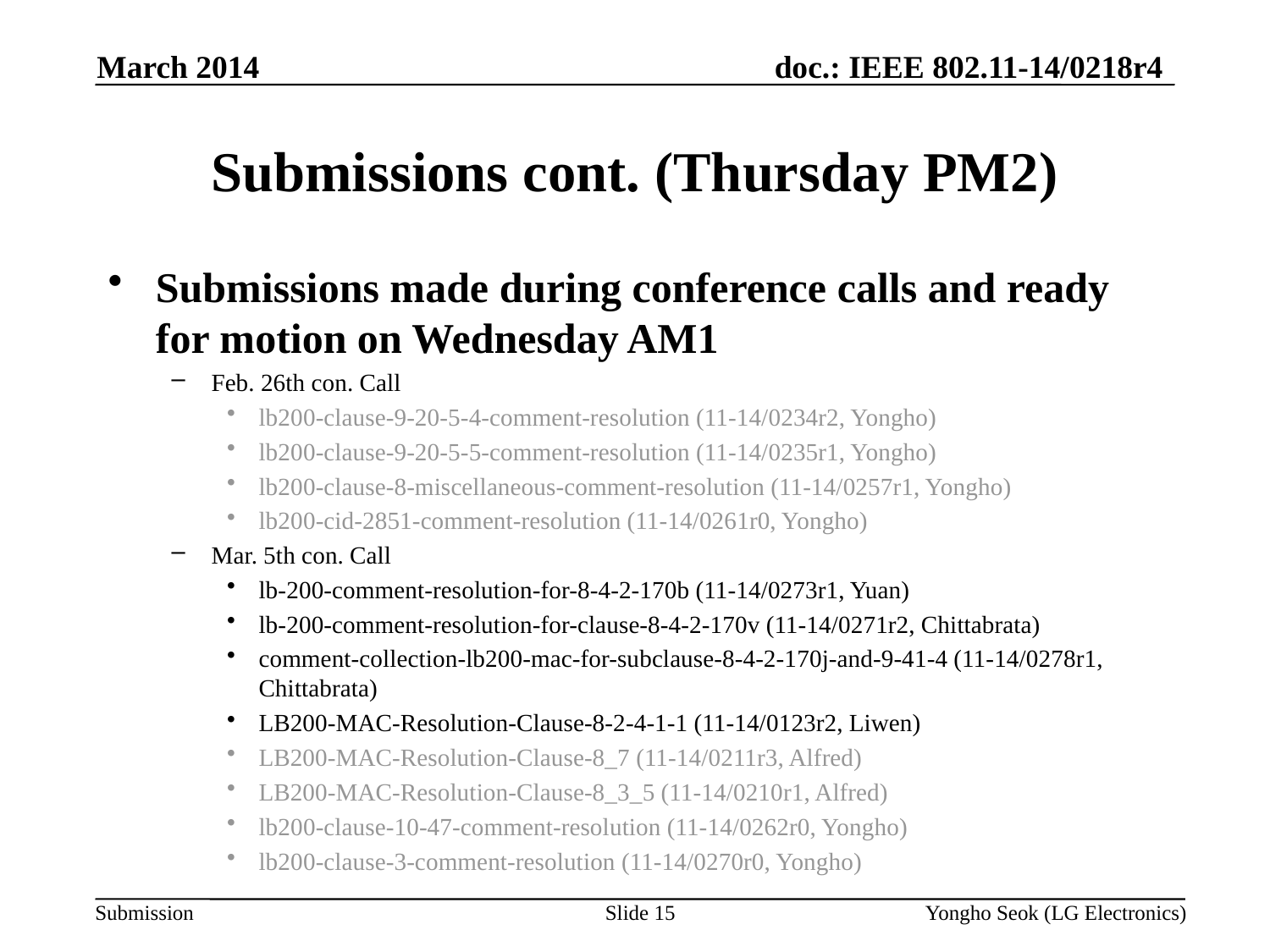

March 2014
# Submissions cont. (Thursday PM2)
Submissions made during conference calls and ready for motion on Wednesday AM1
Feb. 26th con. Call
lb200-clause-9-20-5-4-comment-resolution (11-14/0234r2, Yongho)
lb200-clause-9-20-5-5-comment-resolution (11-14/0235r1, Yongho)
lb200-clause-8-miscellaneous-comment-resolution (11-14/0257r1, Yongho)
lb200-cid-2851-comment-resolution (11-14/0261r0, Yongho)
Mar. 5th con. Call
lb-200-comment-resolution-for-8-4-2-170b (11-14/0273r1, Yuan)
lb-200-comment-resolution-for-clause-8-4-2-170v (11-14/0271r2, Chittabrata)
comment-collection-lb200-mac-for-subclause-8-4-2-170j-and-9-41-4 (11-14/0278r1, Chittabrata)
LB200-MAC-Resolution-Clause-8-2-4-1-1 (11-14/0123r2, Liwen)
LB200-MAC-Resolution-Clause-8_7 (11-14/0211r3, Alfred)
LB200-MAC-Resolution-Clause-8_3_5 (11-14/0210r1, Alfred)
lb200-clause-10-47-comment-resolution (11-14/0262r0, Yongho)
lb200-clause-3-comment-resolution (11-14/0270r0, Yongho)

Slide 15
Yongho Seok (LG Electronics)